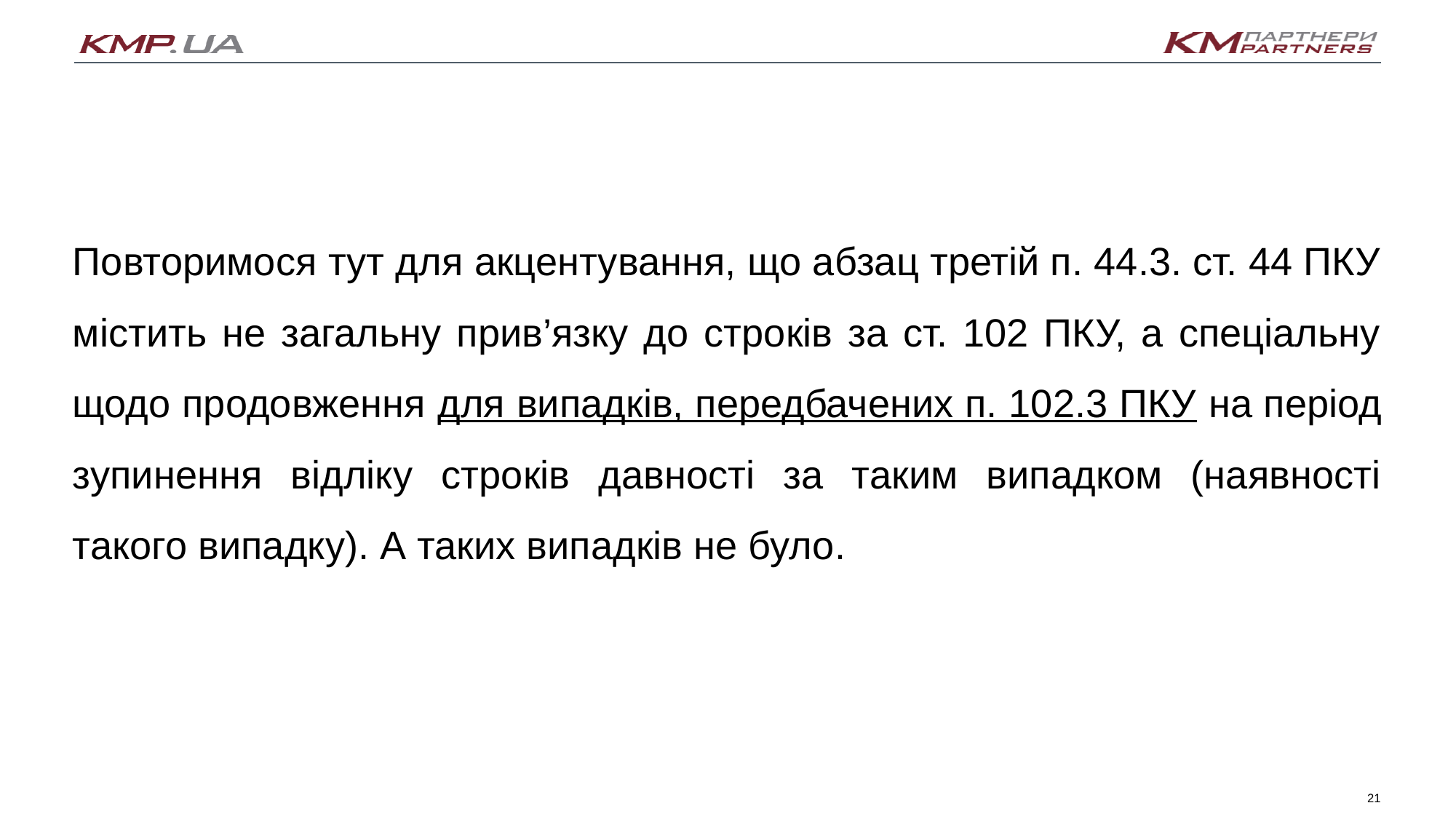

Повторимося тут для акцентування, що абзац третій п. 44.3. ст. 44 ПКУ містить не загальну прив’язку до строків за ст. 102 ПКУ, а спеціальну щодо продовження для випадків, передбачених п. 102.3 ПКУ на період зупинення відліку строків давності за таким випадком (наявності такого випадку). А таких випадків не було.

21